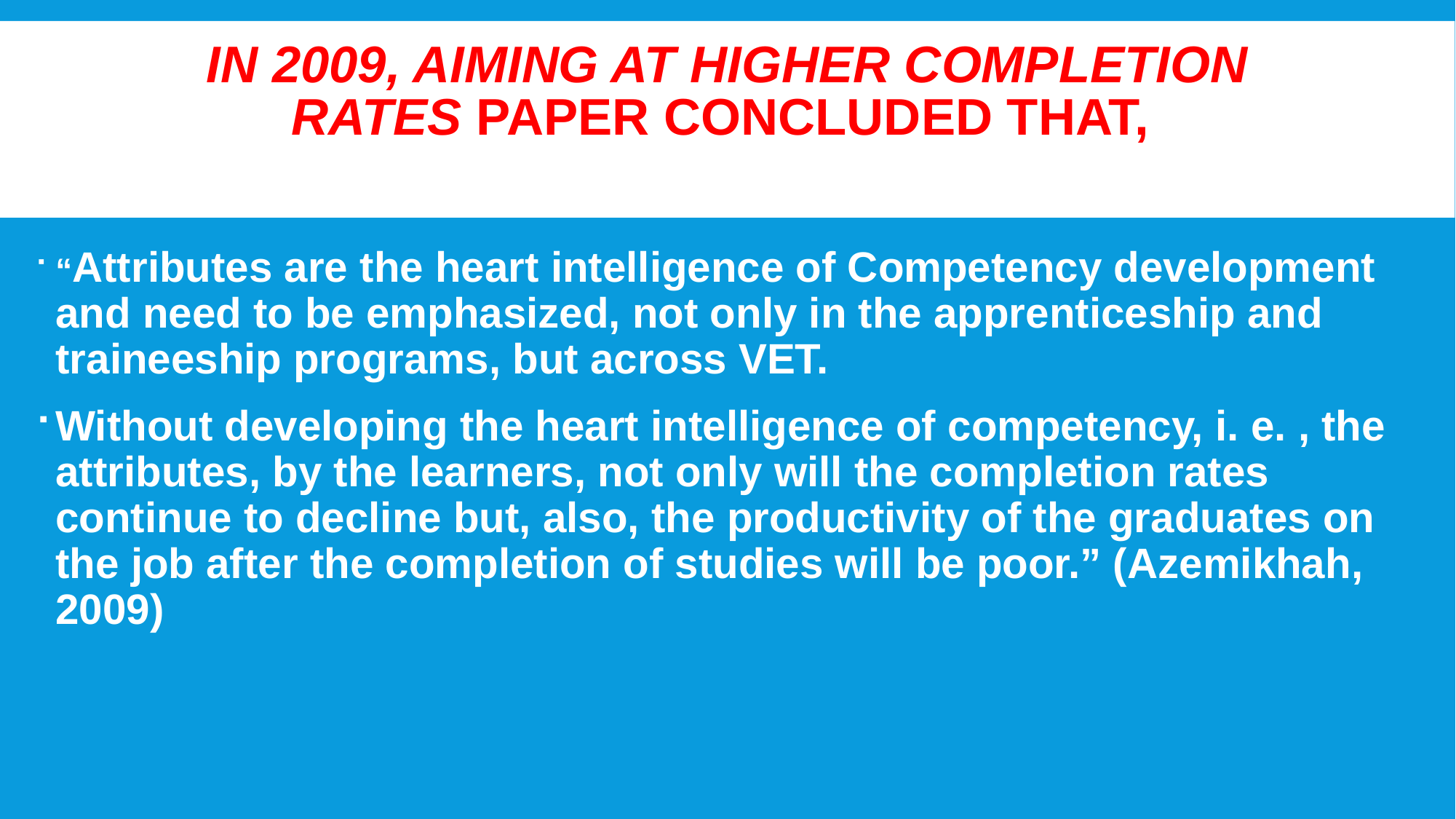

# In 2009, Aiming at Higher Completion Rates paper concluded that,
“Attributes are the heart intelligence of Competency development and need to be emphasized, not only in the apprenticeship and traineeship programs, but across VET.
Without developing the heart intelligence of competency, i. e. , the attributes, by the learners, not only will the completion rates continue to decline but, also, the productivity of the graduates on the job after the completion of studies will be poor.” (Azemikhah, 2009)